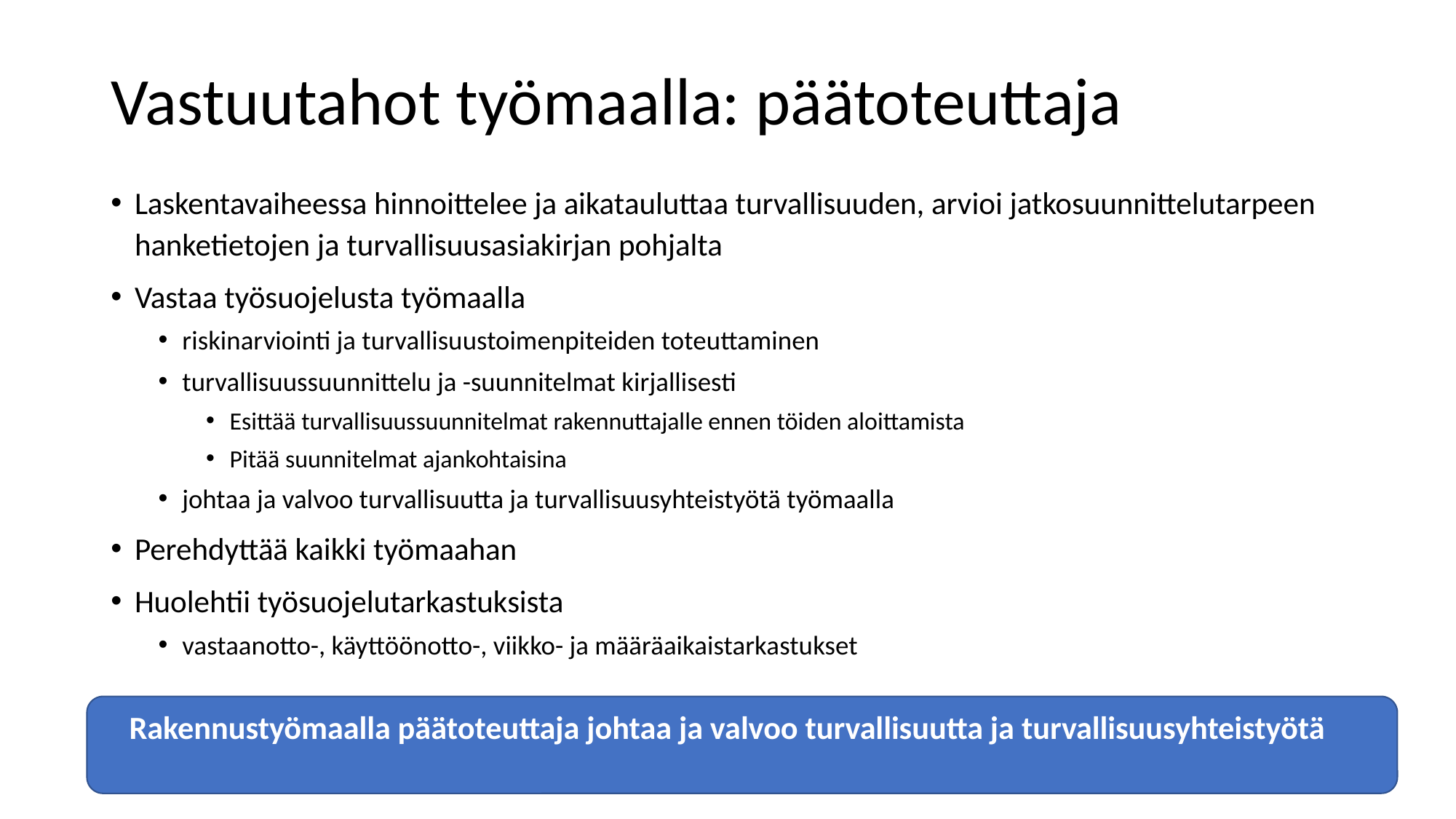

# Vastuutahot työmaalla: päätoteuttaja
Laskentavaiheessa hinnoittelee ja aikatauluttaa turvallisuuden, arvioi jatkosuunnittelutarpeen hanketietojen ja turvallisuusasiakirjan pohjalta
Vastaa työsuojelusta työmaalla
riskinarviointi ja turvallisuustoimenpiteiden toteuttaminen
turvallisuussuunnittelu ja -suunnitelmat kirjallisesti
Esittää turvallisuussuunnitelmat rakennuttajalle ennen töiden aloittamista
Pitää suunnitelmat ajankohtaisina
johtaa ja valvoo turvallisuutta ja turvallisuusyhteistyötä työmaalla
Perehdyttää kaikki työmaahan
Huolehtii työsuojelutarkastuksista
vastaanotto-, käyttöönotto-, viikko- ja määräaikaistarkastukset

Rakennustyömaalla päätoteuttaja johtaa ja valvoo turvallisuutta ja turvallisuusyhteistyötä